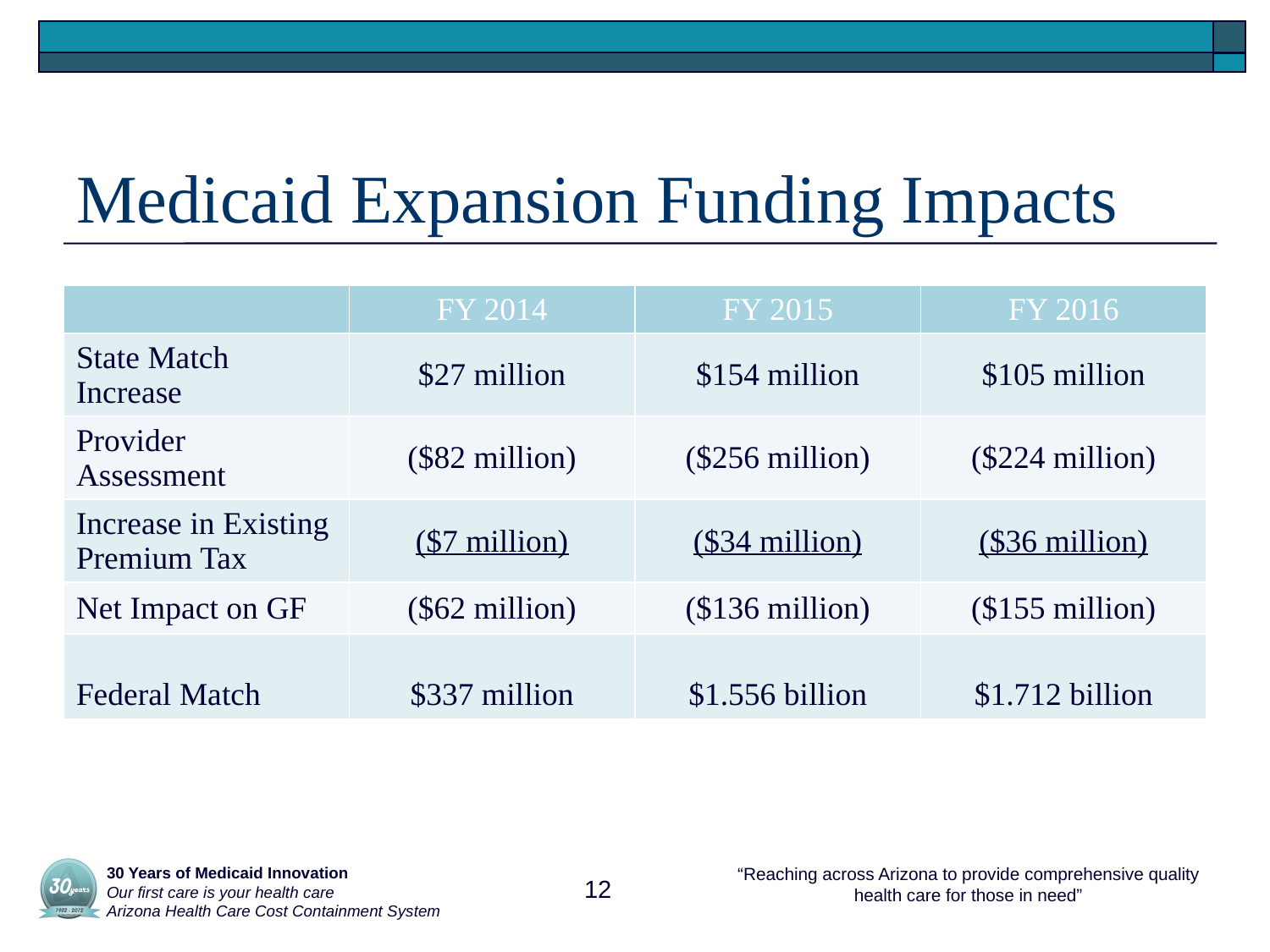

# Medicaid Expansion Funding Impacts
|  | FY 2014 | FY 2015 | FY 2016 |
| --- | --- | --- | --- |
| State Match Increase | $27 million | $154 million | $105 million |
| Provider Assessment | ($82 million) | ($256 million) | ($224 million) |
| Increase in Existing Premium Tax | ($7 million) | ($34 million) | ($36 million) |
| Net Impact on GF | ($62 million) | ($136 million) | ($155 million) |
| Federal Match | $337 million | $1.556 billion | $1.712 billion |
              30 Years of Medicaid Innovation
              Our first care is your health care
              Arizona Health Care Cost Containment System

12